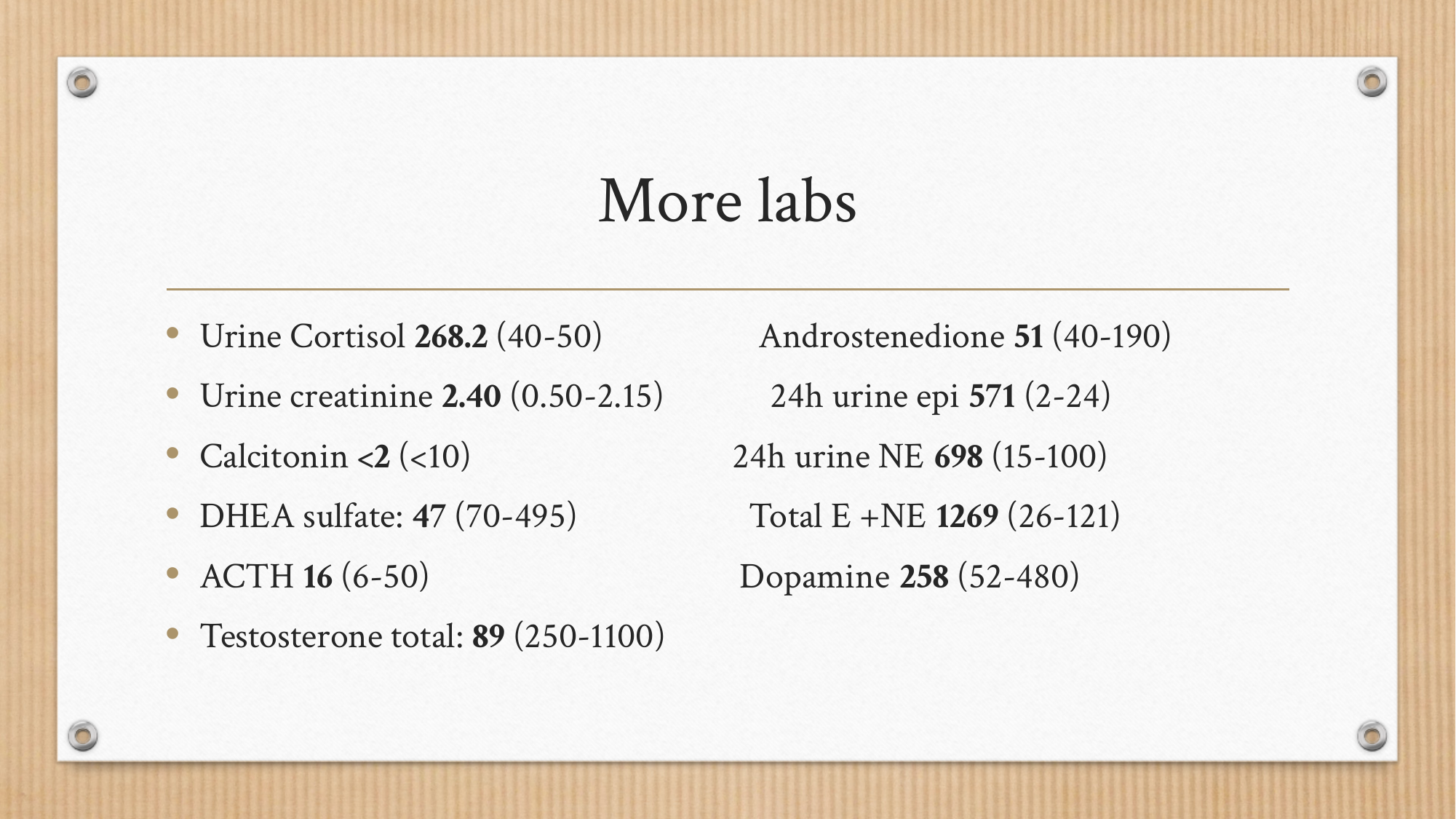

# More labs
Urine Cortisol 268.2 (40-50)                   Androstenedione 51 (40-190)
Urine creatinine 2.40 (0.50-2.15)             24h urine epi 571 (2-24)
Calcitonin <2 (<10)                                24h urine NE 698 (15-100)
DHEA sulfate: 47 (70-495)                     Total E +NE 1269 (26-121)
ACTH 16 (6-50)                                      Dopamine 258 (52-480)
Testosterone total: 89 (250-1100)